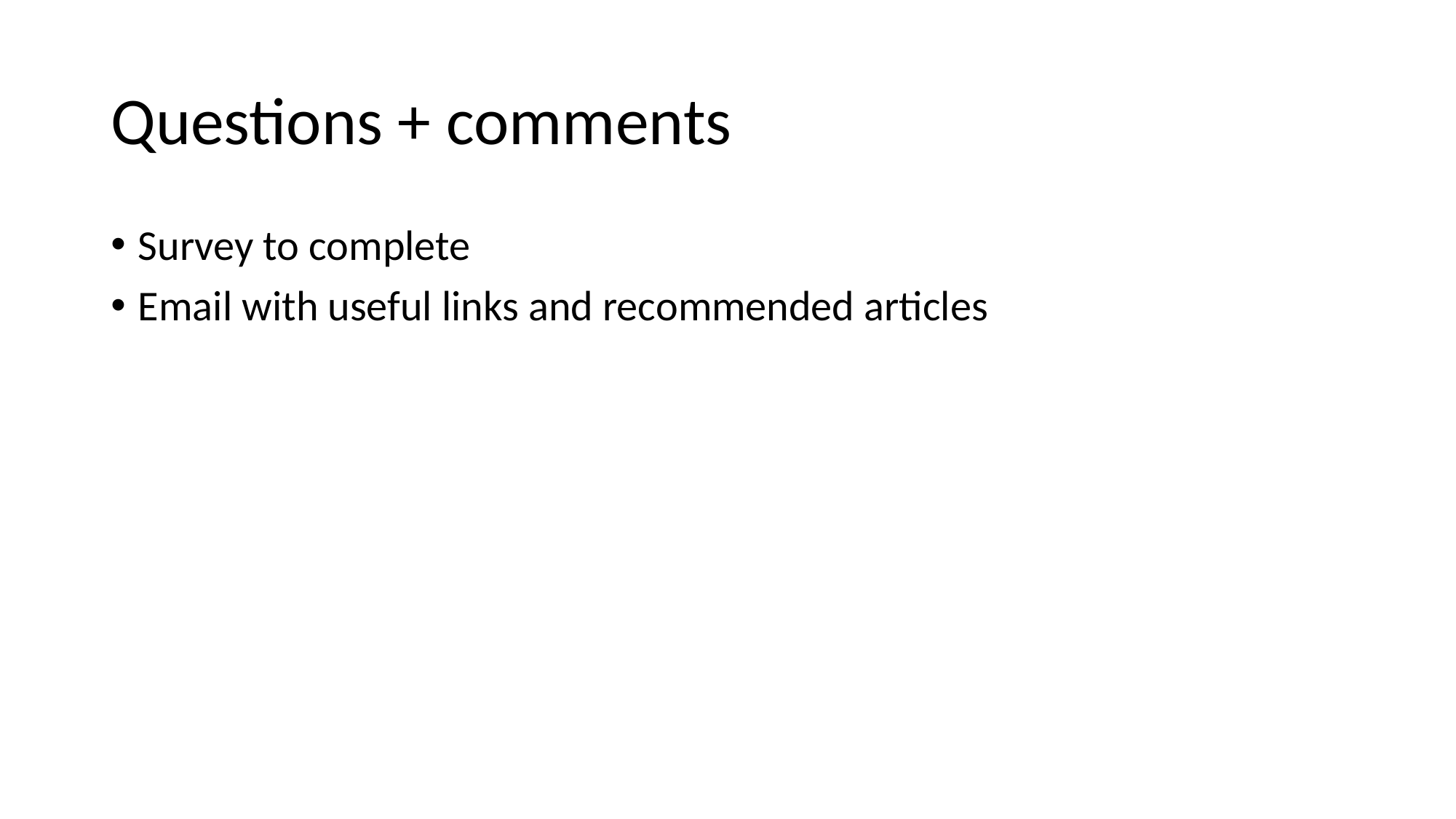

# Questions + comments
Survey to complete
Email with useful links and recommended articles